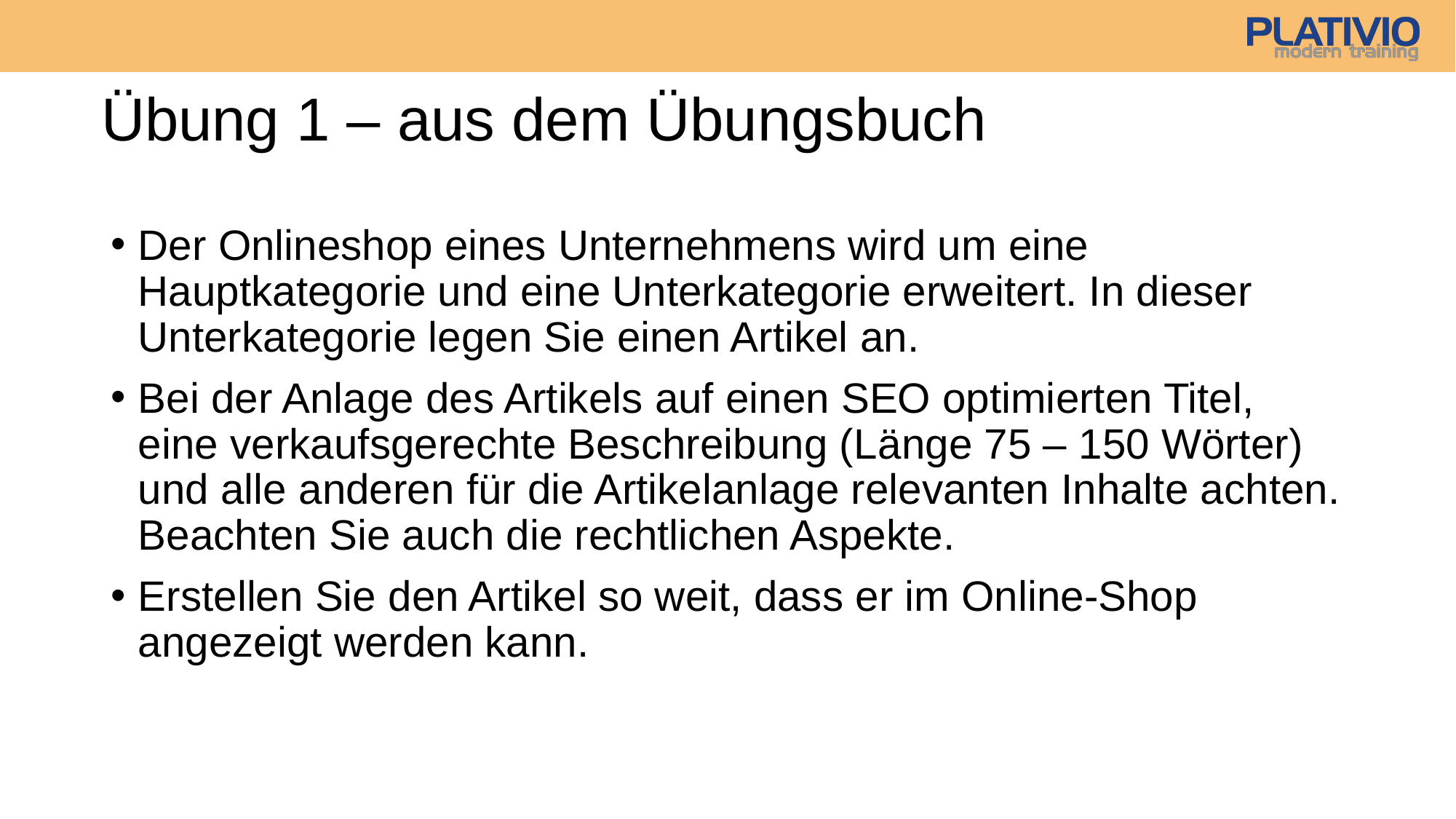

# Übung 1 – aus dem Übungsbuch
Der Onlineshop eines Unternehmens wird um eine Hauptkategorie und eine Unterkategorie erweitert. In dieser Unterkategorie legen Sie einen Artikel an.
Bei der Anlage des Artikels auf einen SEO optimierten Titel, eine verkaufsgerechte Beschreibung (Länge 75 – 150 Wörter) und alle anderen für die Artikelanlage relevanten Inhalte achten. Beachten Sie auch die rechtlichen Aspekte.
Erstellen Sie den Artikel so weit, dass er im Online-Shop angezeigt werden kann.